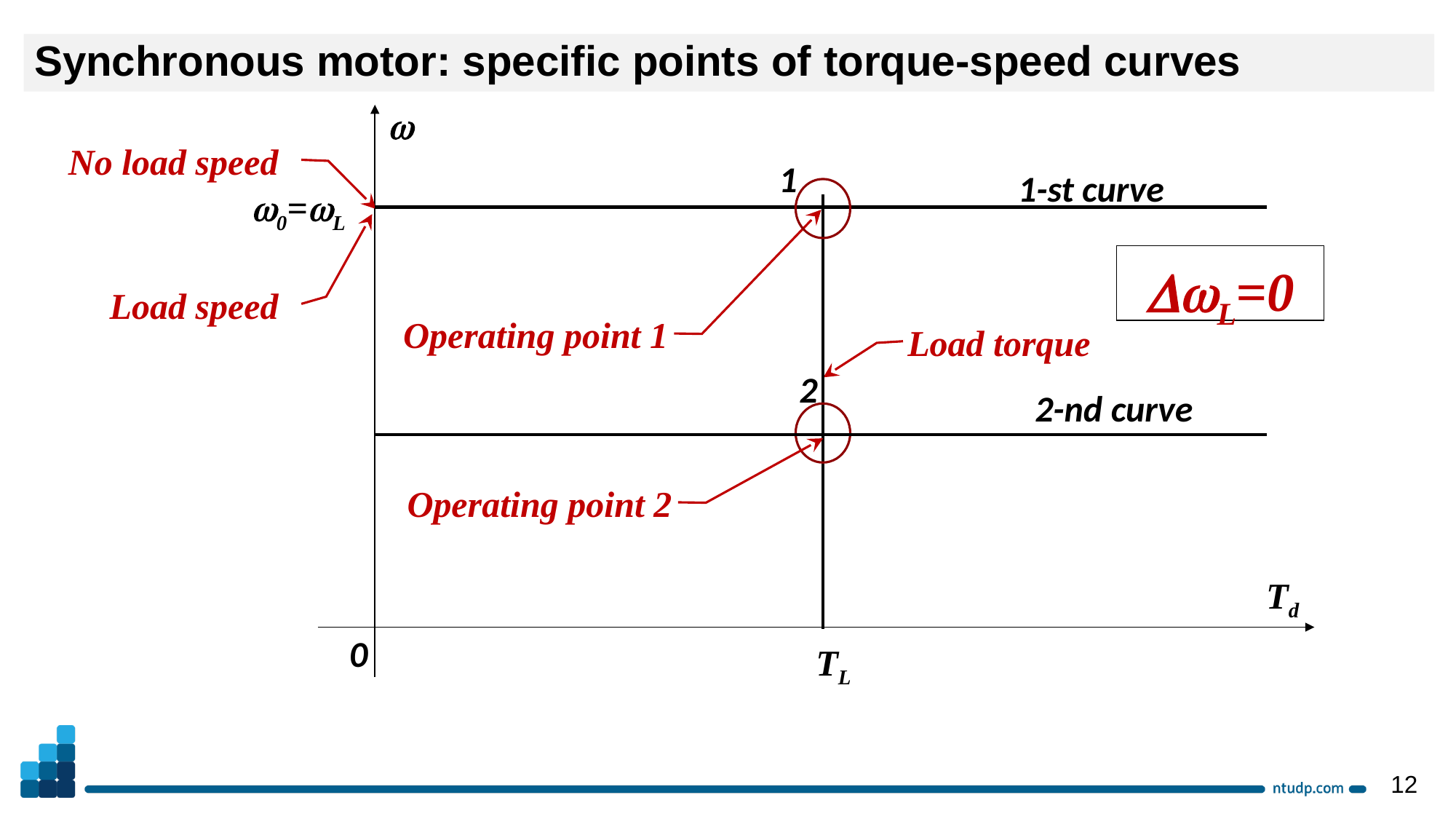

Synchronous motor: specific points of torque-speed curves
ω
No load speed
1
1-st curve
ω0=ωL

ΔωL=0
Load speed
Operating point 1
Load torque
2
2-nd curve

Operating point 2
Td
0
TL